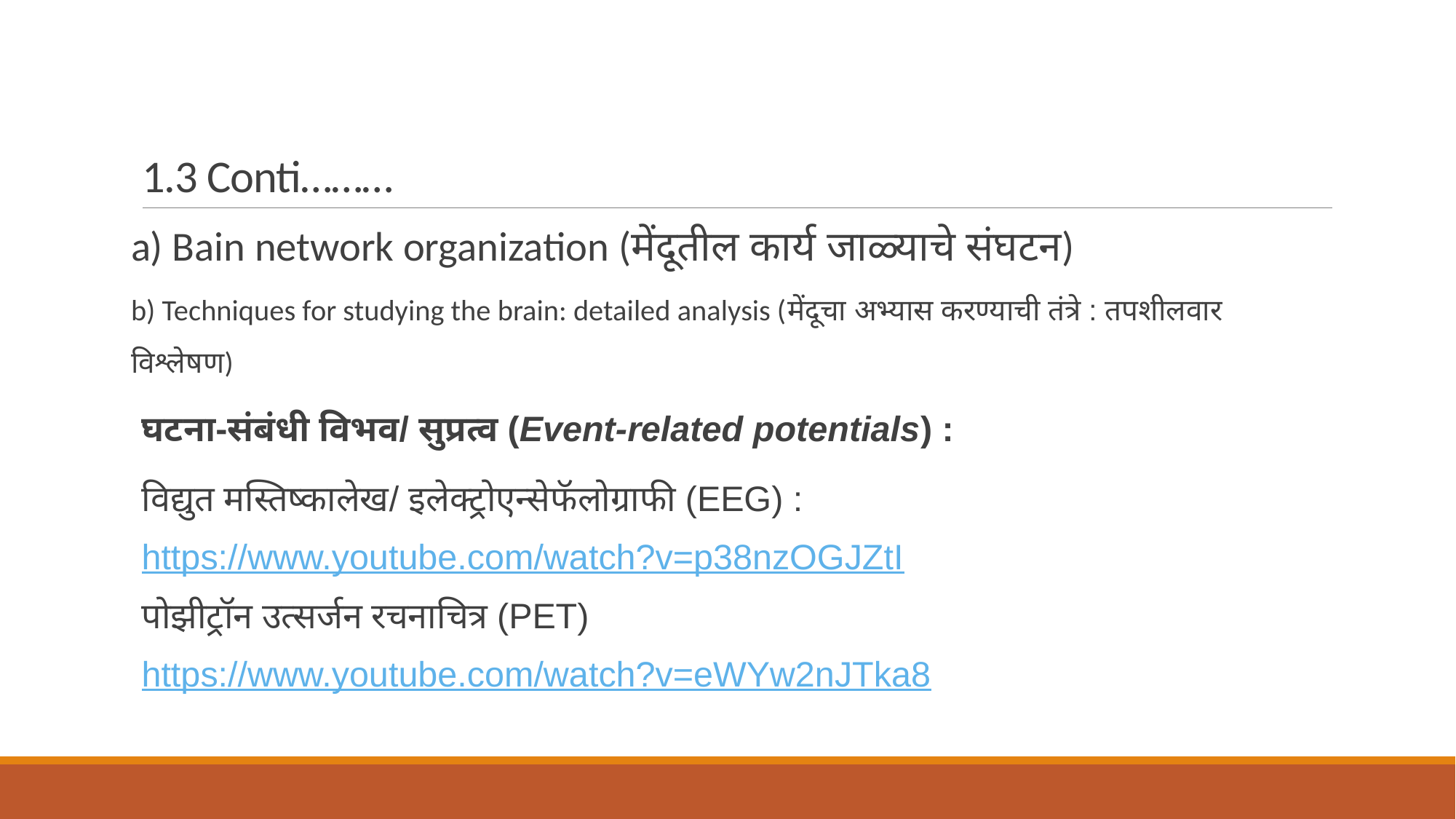

# 1.3 Conti………
a) Bain network organization (मेंदूतील कार्य जाळ्याचे संघटन)
b) Techniques for studying the brain: detailed analysis (मेंदूचा अभ्यास करण्याची तंत्रे : तपशीलवार विश्लेषण)
घटना-संबंधी विभव/ सुप्रत्व (Event-related potentials) :
विद्युत मस्तिष्कालेख/ इलेक्ट्रोएन्सेफॅलोग्राफी (EEG) :
https://www.youtube.com/watch?v=p38nzOGJZtI
पोझीट्रॉन उत्सर्जन रचनाचित्र (PET)
https://www.youtube.com/watch?v=eWYw2nJTka8